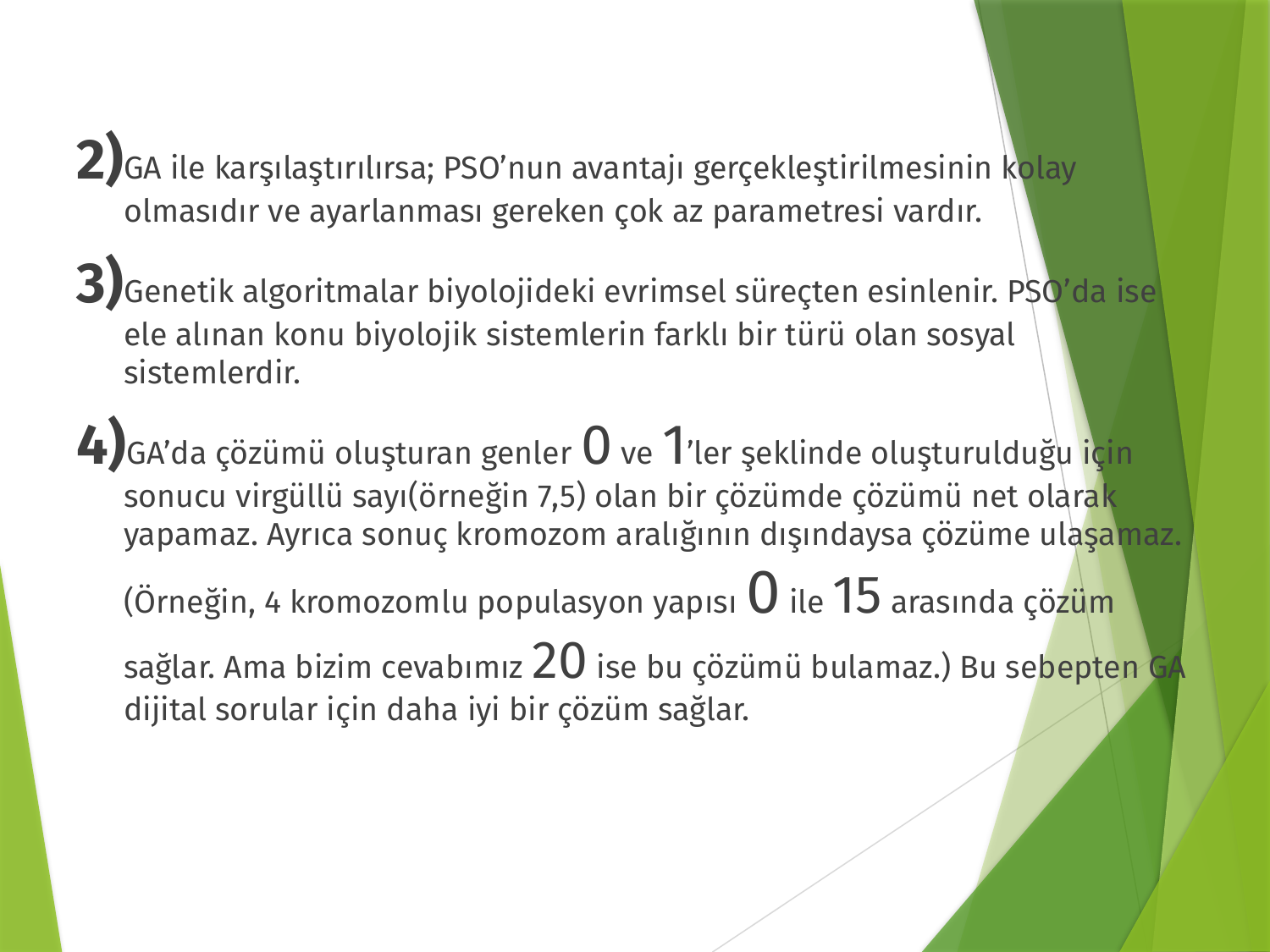

2)GA ile karşılaştırılırsa; PSO’nun avantajı gerçekleştirilmesinin kolay olmasıdır ve ayarlanması gereken çok az parametresi vardır.
3)Genetik algoritmalar biyolojideki evrimsel süreçten esinlenir. PSO’da ise ele alınan konu biyolojik sistemlerin farklı bir türü olan sosyal sistemlerdir.
4)GA’da çözümü oluşturan genler 0 ve 1’ler şeklinde oluşturulduğu için sonucu virgüllü sayı(örneğin 7,5) olan bir çözümde çözümü net olarak yapamaz. Ayrıca sonuç kromozom aralığının dışındaysa çözüme ulaşamaz.(Örneğin, 4 kromozomlu populasyon yapısı 0 ile 15 arasında çözüm sağlar. Ama bizim cevabımız 20 ise bu çözümü bulamaz.) Bu sebepten GA dijital sorular için daha iyi bir çözüm sağlar.